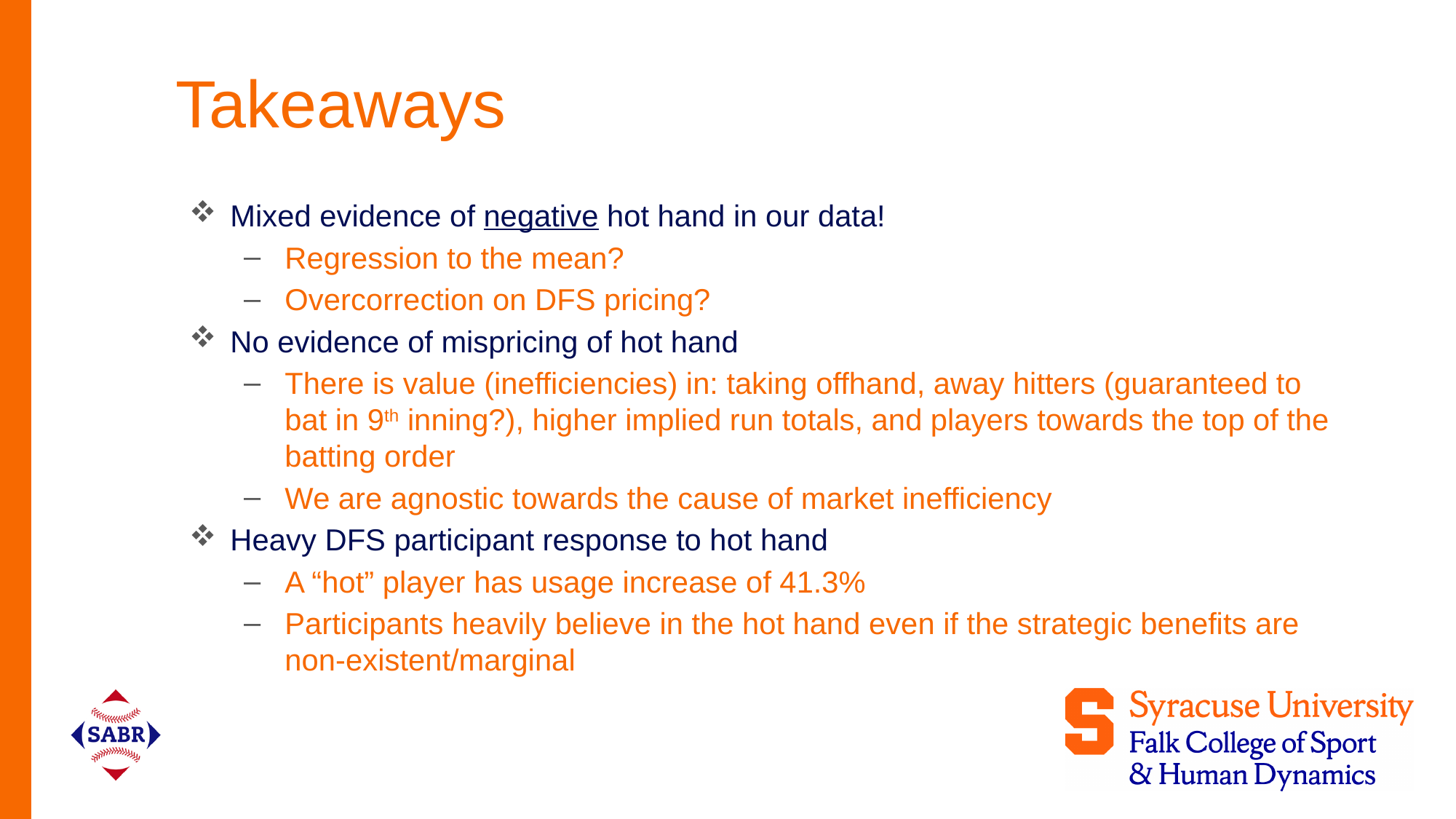

# Takeaways
Mixed evidence of negative hot hand in our data!
Regression to the mean?
Overcorrection on DFS pricing?
No evidence of mispricing of hot hand
There is value (inefficiencies) in: taking offhand, away hitters (guaranteed to bat in 9th inning?), higher implied run totals, and players towards the top of the batting order
We are agnostic towards the cause of market inefficiency
Heavy DFS participant response to hot hand
A “hot” player has usage increase of 41.3%
Participants heavily believe in the hot hand even if the strategic benefits are non-existent/marginal